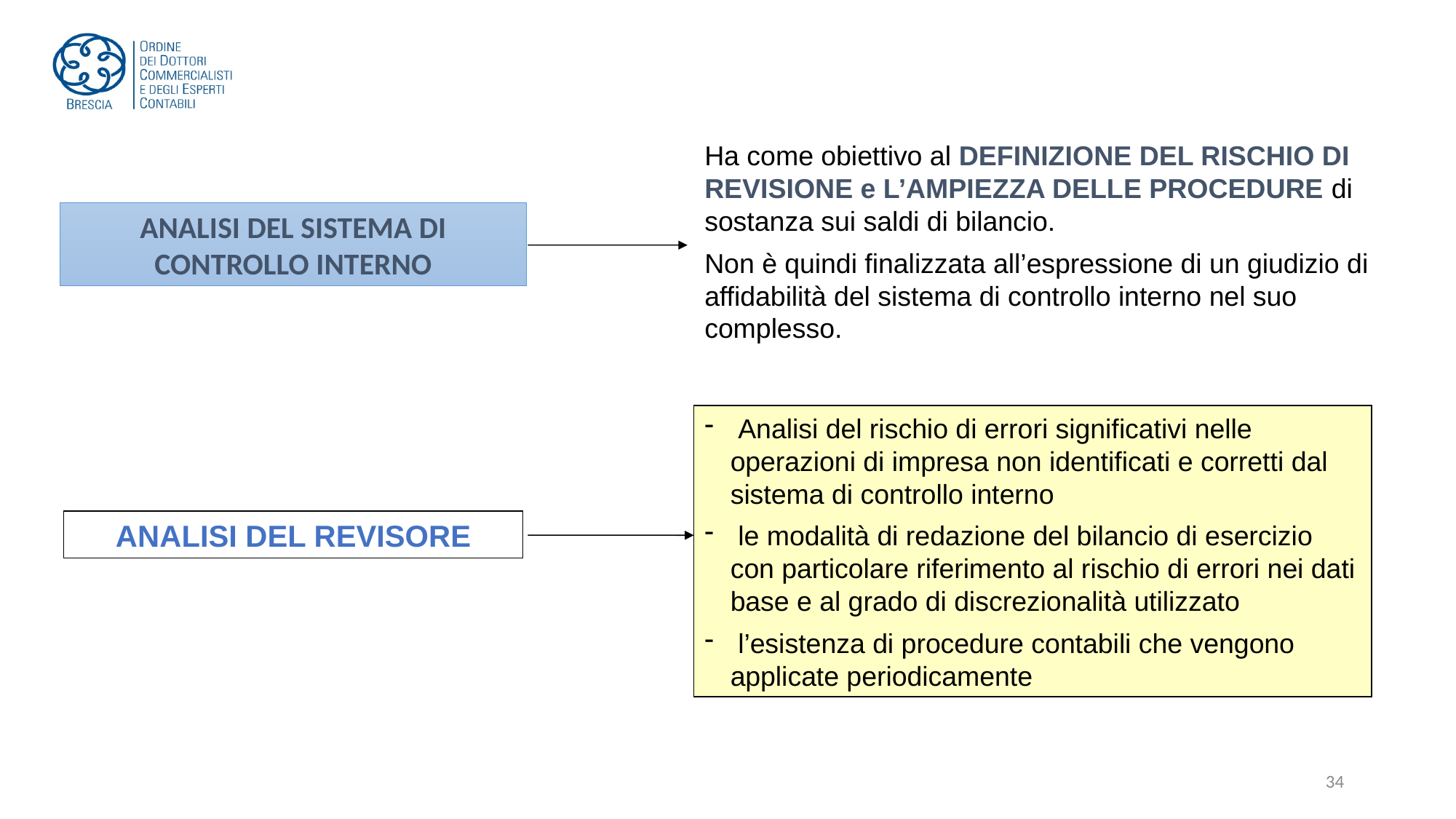

Ha come obiettivo al DEFINIZIONE DEL RISCHIO DI REVISIONE e L’AMPIEZZA DELLE PROCEDURE di sostanza sui saldi di bilancio.
Non è quindi finalizzata all’espressione di un giudizio di affidabilità del sistema di controllo interno nel suo complesso.
ANALISI DEL SISTEMA DI CONTROLLO INTERNO

 Analisi del rischio di errori significativi nelle operazioni di impresa non identificati e corretti dal sistema di controllo interno
 le modalità di redazione del bilancio di esercizio con particolare riferimento al rischio di errori nei dati base e al grado di discrezionalità utilizzato
 l’esistenza di procedure contabili che vengono applicate periodicamente
ANALISI DEL REVISORE

34